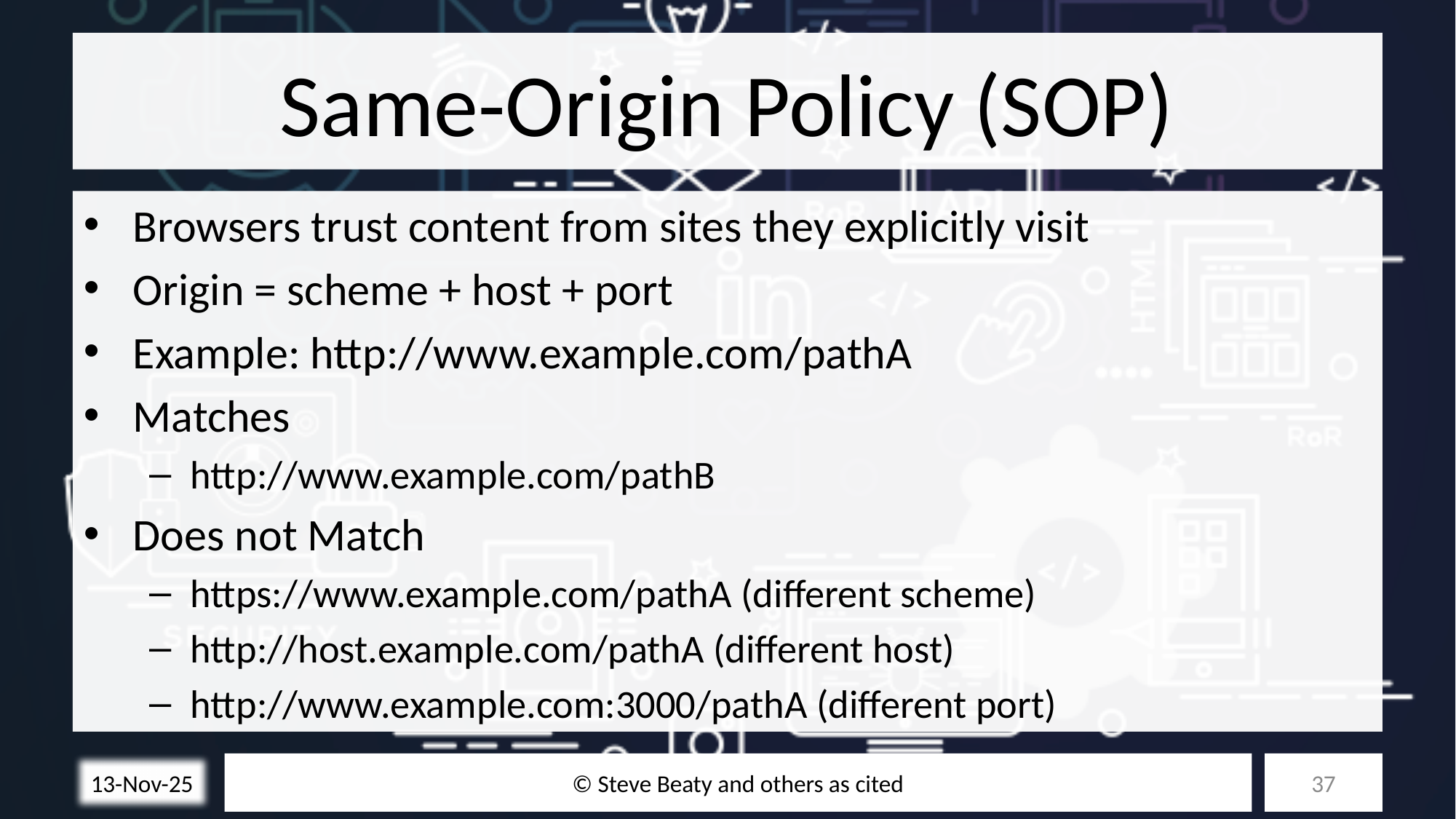

# Same-Origin Policy (SOP)
Browsers trust content from sites they explicitly visit
Origin = scheme + host + port
Example: http://www.example.com/pathA
Matches
http://www.example.com/pathB
Does not Match
https://www.example.com/pathA (different scheme)
http://host.example.com/pathA (different host)
http://www.example.com:3000/pathA (different port)

© Steve Beaty and others as cited
37